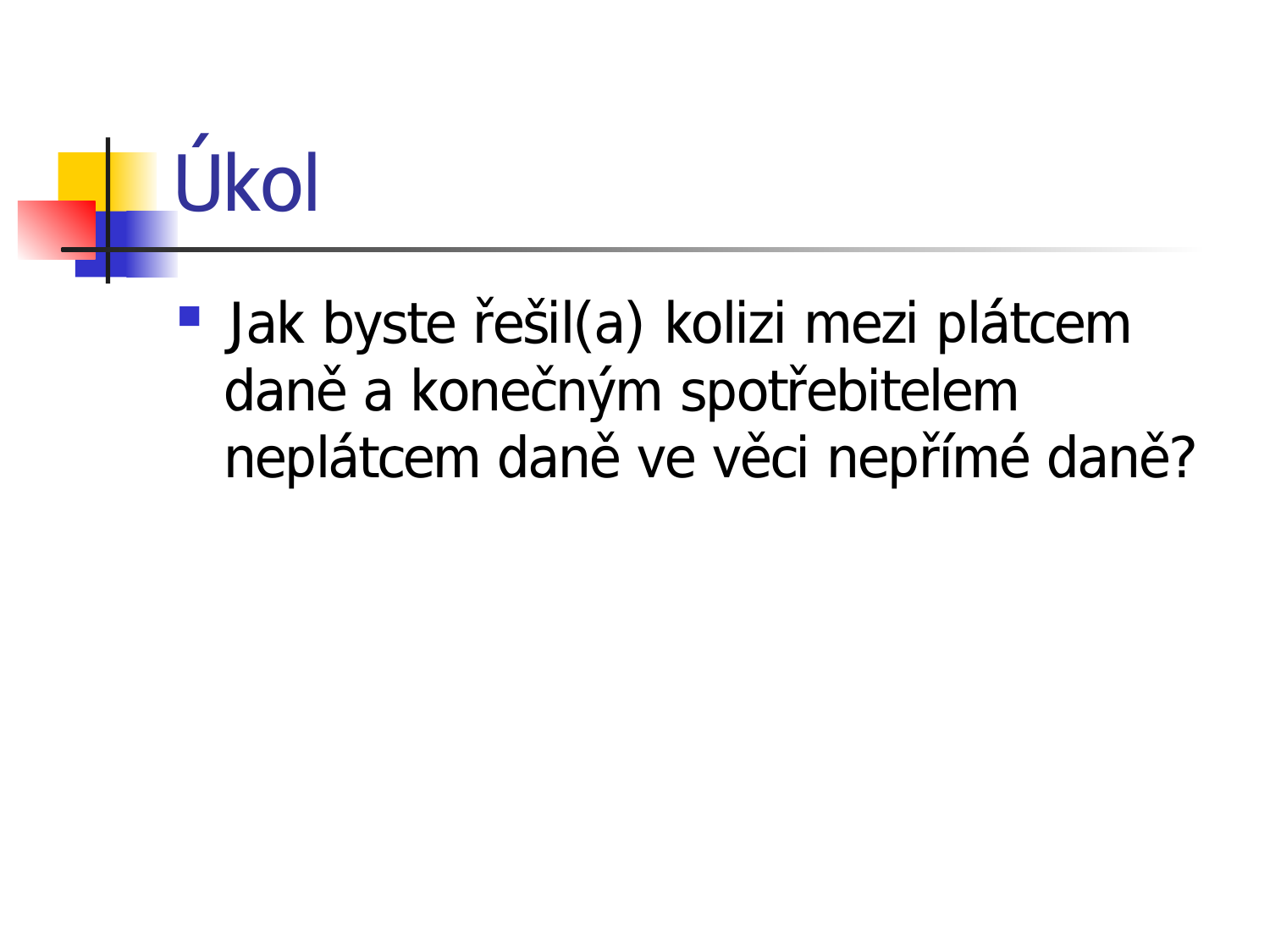

# Úkol
Jak byste řešil(a) kolizi mezi plátcem daně a konečným spotřebitelem neplátcem daně ve věci nepřímé daně?